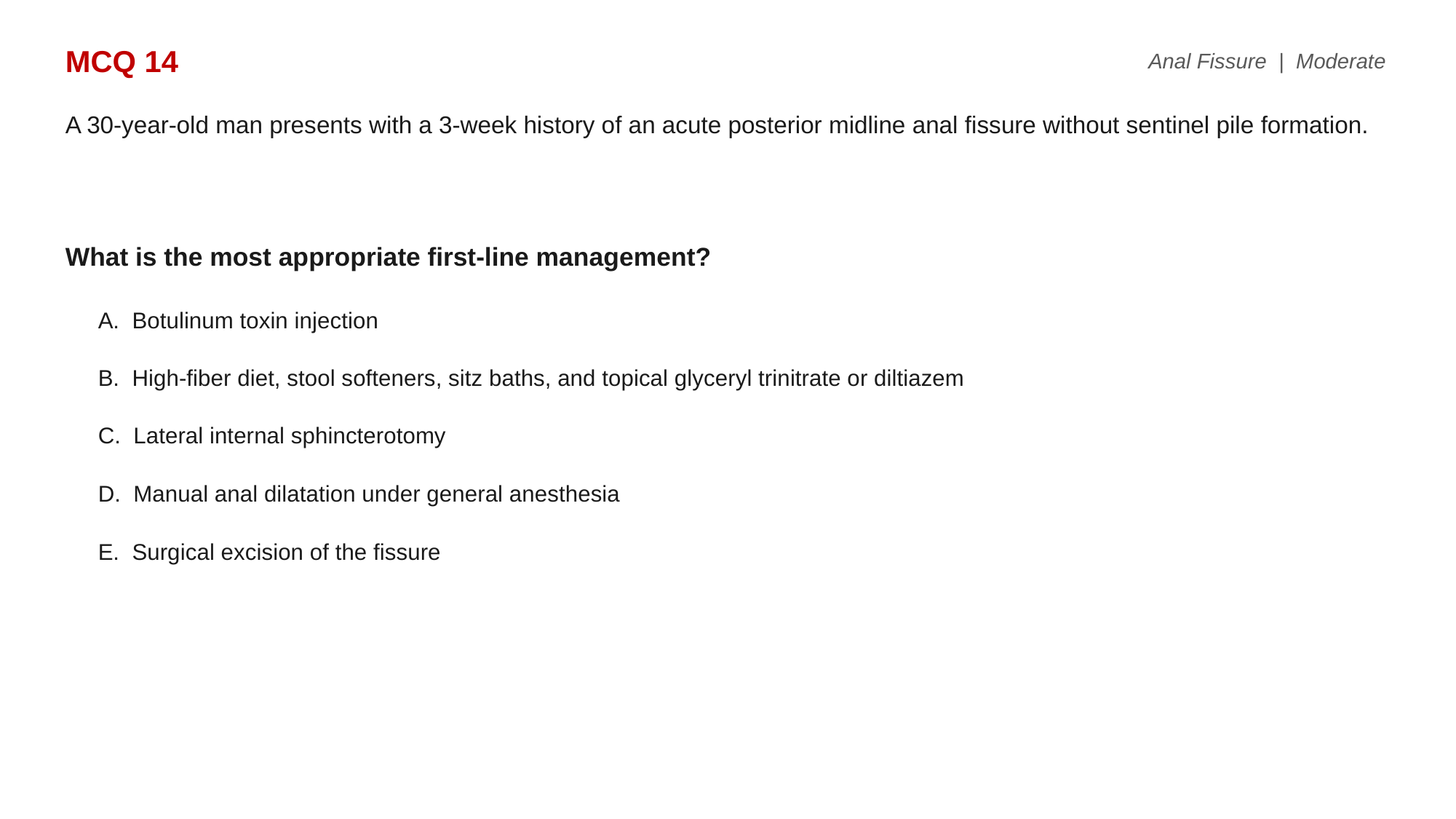

MCQ 14
Anal Fissure  |  Moderate
A 30-year-old man presents with a 3-week history of an acute posterior midline anal fissure without sentinel pile formation.
What is the most appropriate first-line management?
A.  Botulinum toxin injection
B.  High-fiber diet, stool softeners, sitz baths, and topical glyceryl trinitrate or diltiazem
C.  Lateral internal sphincterotomy
D.  Manual anal dilatation under general anesthesia
E.  Surgical excision of the fissure